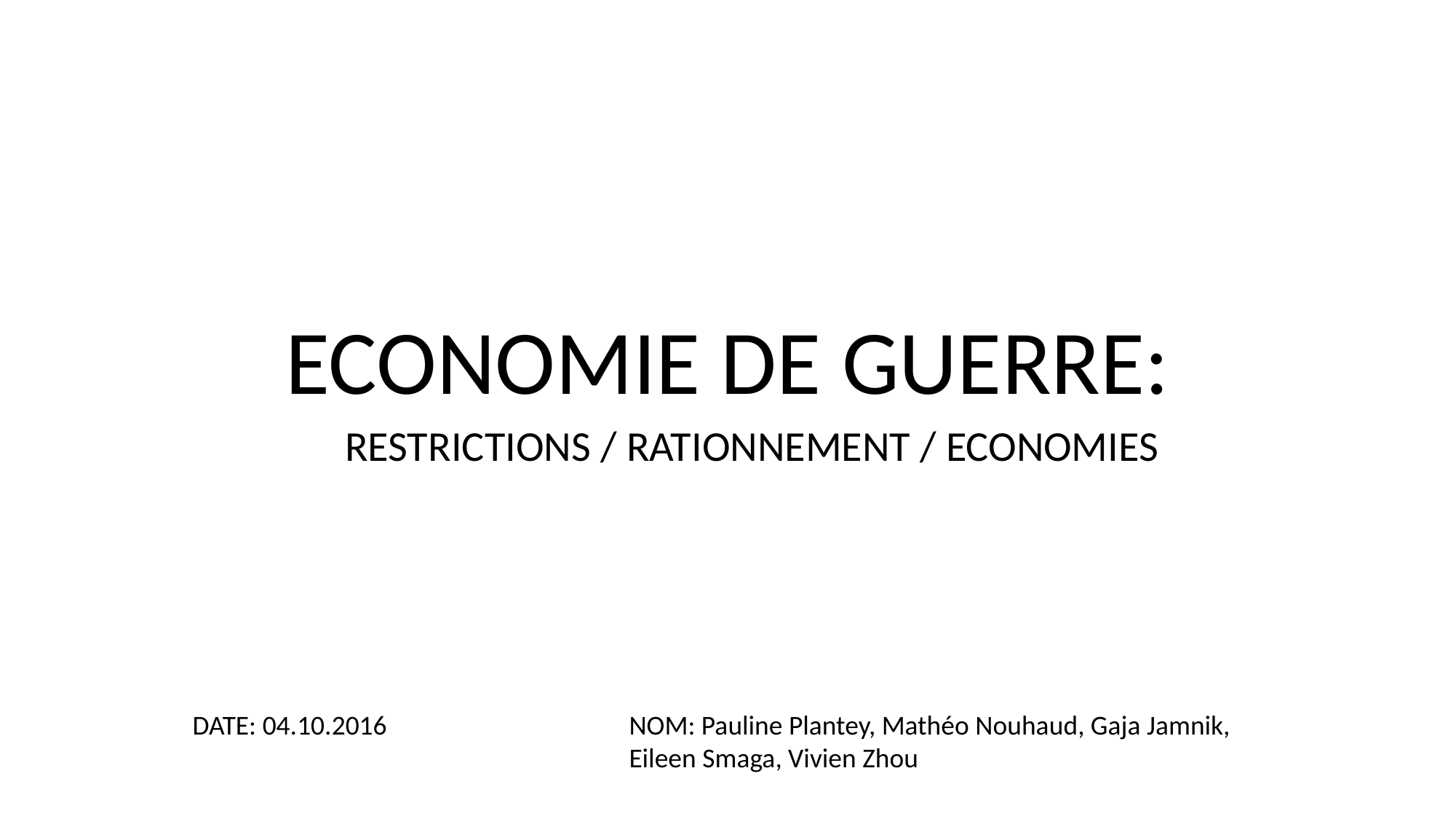

# ECONOMIE DE GUERRE:
RESTRICTIONS / RATIONNEMENT / ECONOMIES
DATE: 04.10.2016			NOM: Pauline Plantey, Mathéo Nouhaud, Gaja Jamnik, 					Eileen Smaga, Vivien Zhou